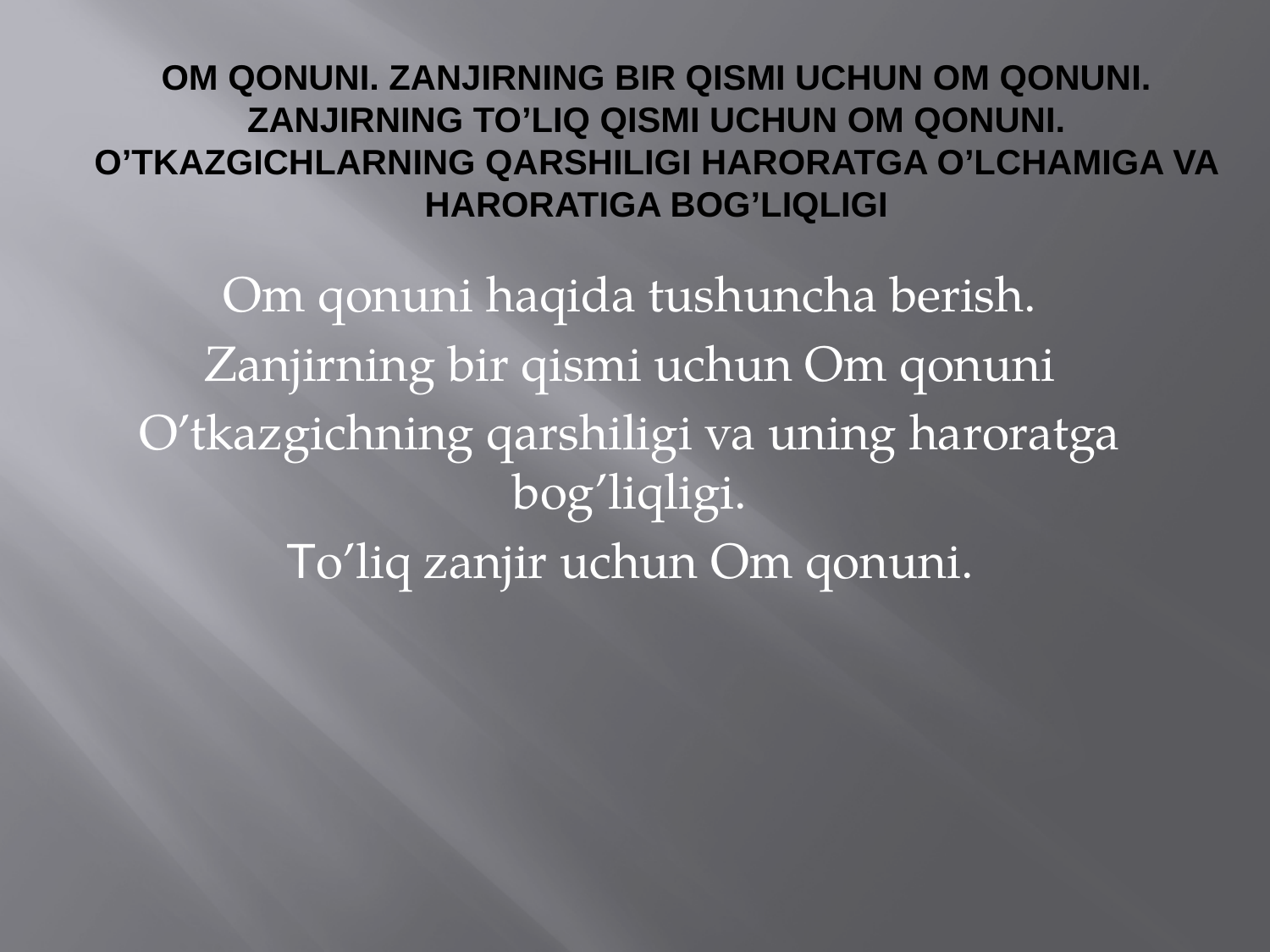

# Om qonuni. Zanjirning bir qismi uchun Om qonuni. Zanjirning to’liq qismi uchun Om qonuni. O’tkazgichlarning qarshiligi haroratga o’lchamiga va haroratiga bog’liqligi
Om qonuni haqida tushuncha berish.
Zanjirning bir qismi uchun Om qonuni
O’tkazgichning qarshiligi va uning haroratga bog’liqligi.
Тo’liq zanjir uchun Om qonuni.